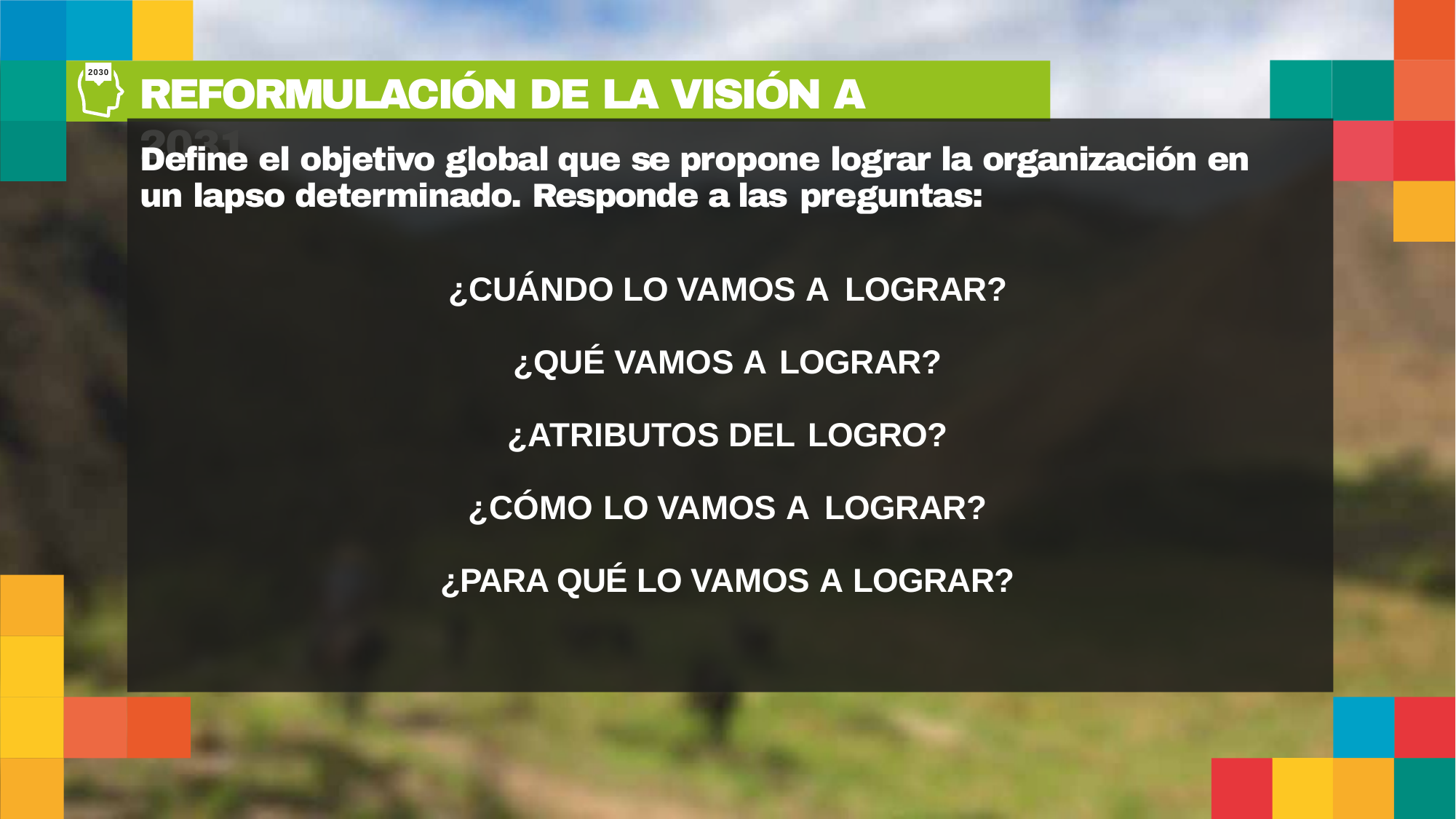

# REFORMULACIÓN DE LA VISIÓN A  2031
2030

Define el objetivo global que se propone lograr la organización en  un lapso determinado. Responde a las preguntas:

¿CUÁNDO LO VAMOS A LOGRAR?
¿QUÉ VAMOS A LOGRAR?
¿ATRIBUTOS DEL LOGRO?
¿CÓMO LO VAMOS A LOGRAR?
¿PARA QUÉ LO VAMOS A LOGRAR?